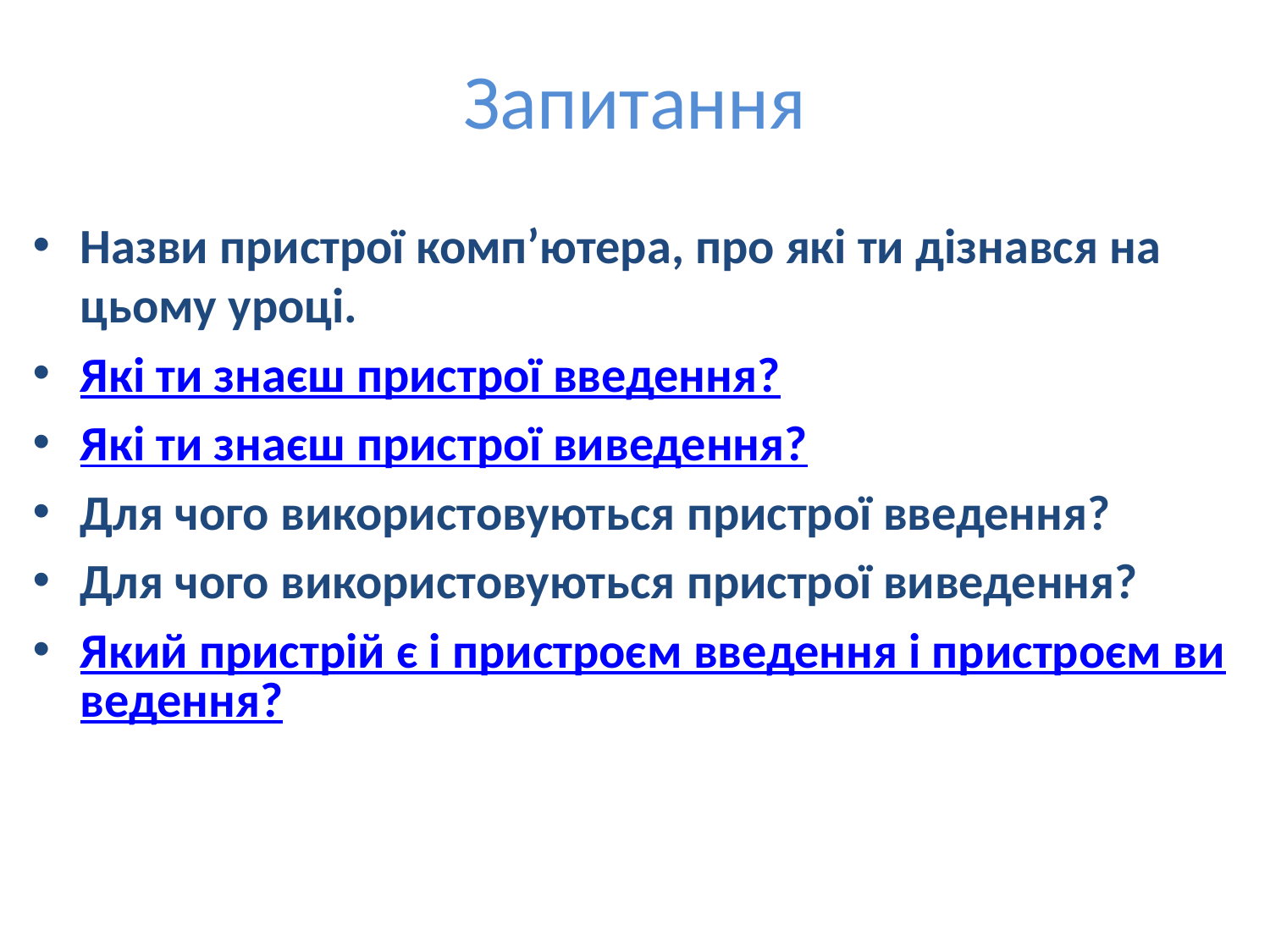

# Запитання
Назви пристрої комп’ютера, про які ти дізнався на цьому уроці.
Які ти знаєш пристрої введення?
Які ти знаєш пристрої виведення?
Для чого використовуються пристрої введення?
Для чого використовуються пристрої виведення?
Який пристрій є і пристроєм введення і пристроєм виведення?